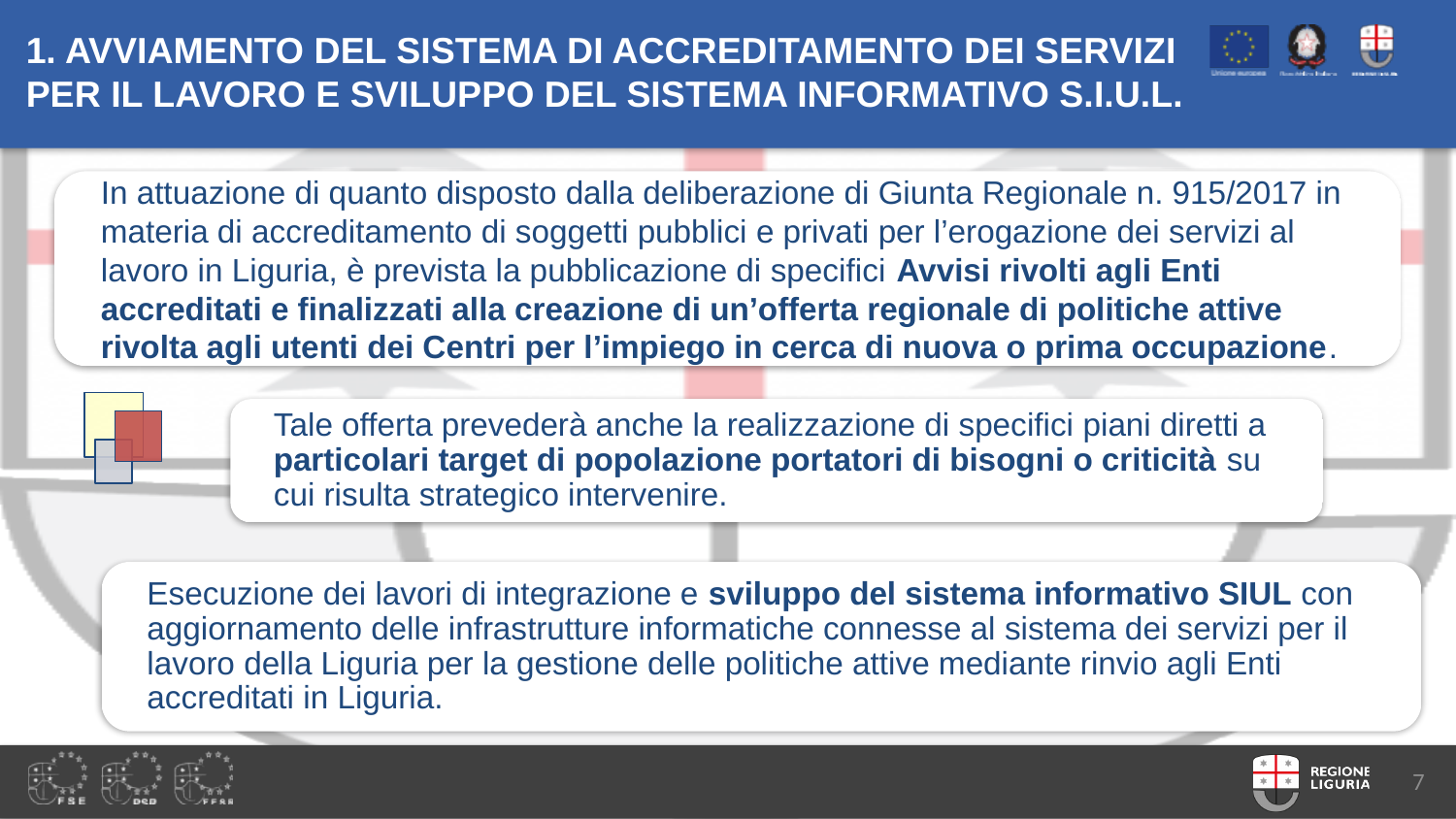

# 1. AVVIAMENTO DEL SISTEMA DI ACCREDITAMENTO DEI SERVIZI PER IL LAVORO E SVILUPPO DEL SISTEMA INFORMATIVO S.I.U.L.
In attuazione di quanto disposto dalla deliberazione di Giunta Regionale n. 915/2017 in materia di accreditamento di soggetti pubblici e privati per l’erogazione dei servizi al lavoro in Liguria, è prevista la pubblicazione di specifici Avvisi rivolti agli Enti accreditati e finalizzati alla creazione di un’offerta regionale di politiche attive rivolta agli utenti dei Centri per l’impiego in cerca di nuova o prima occupazione.
Tale offerta prevederà anche la realizzazione di specifici piani diretti a particolari target di popolazione portatori di bisogni o criticità su cui risulta strategico intervenire.
Esecuzione dei lavori di integrazione e sviluppo del sistema informativo SIUL con aggiornamento delle infrastrutture informatiche connesse al sistema dei servizi per il lavoro della Liguria per la gestione delle politiche attive mediante rinvio agli Enti accreditati in Liguria.
7